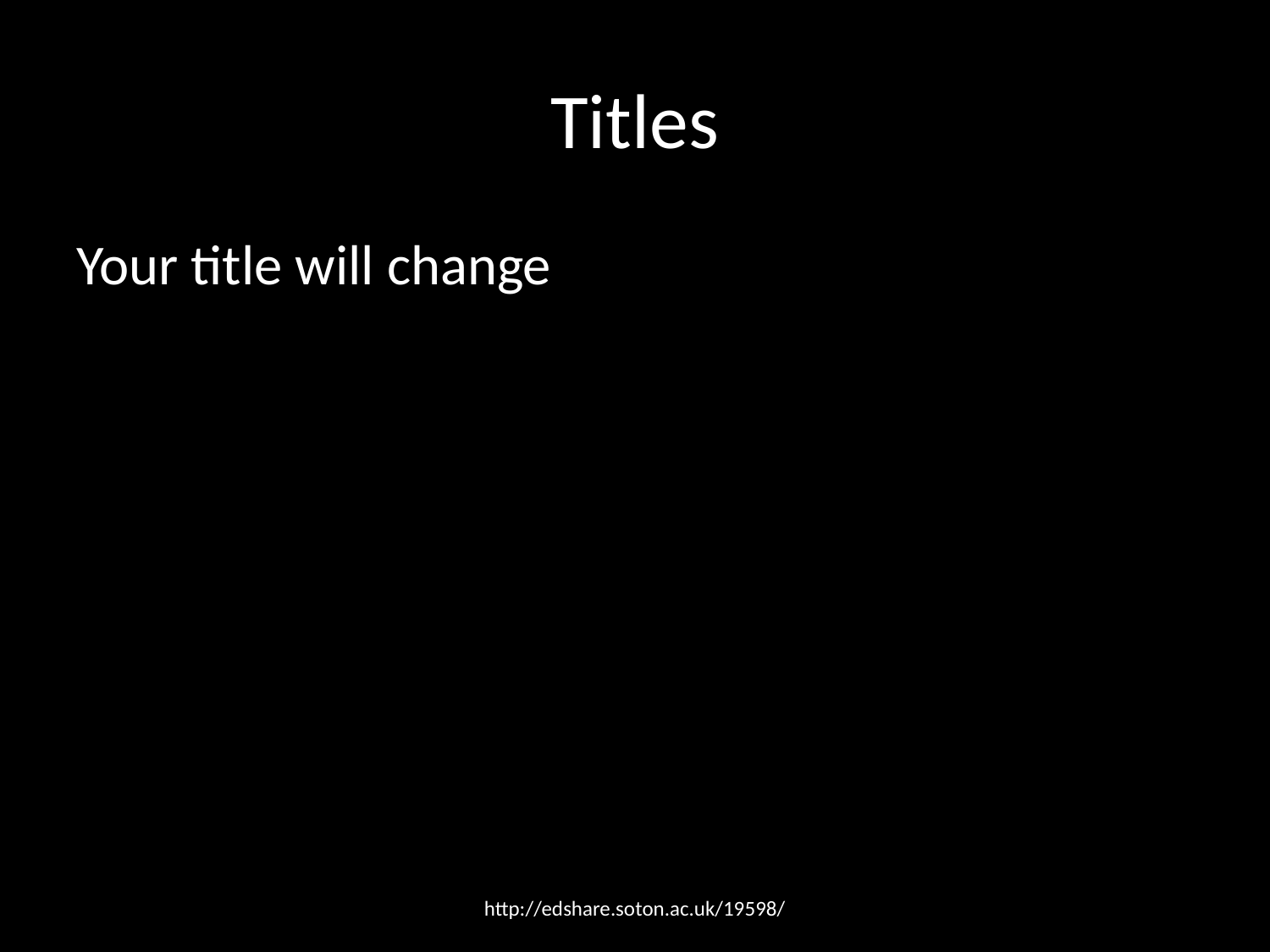

# Titles
Your title will change
http://edshare.soton.ac.uk/19598/